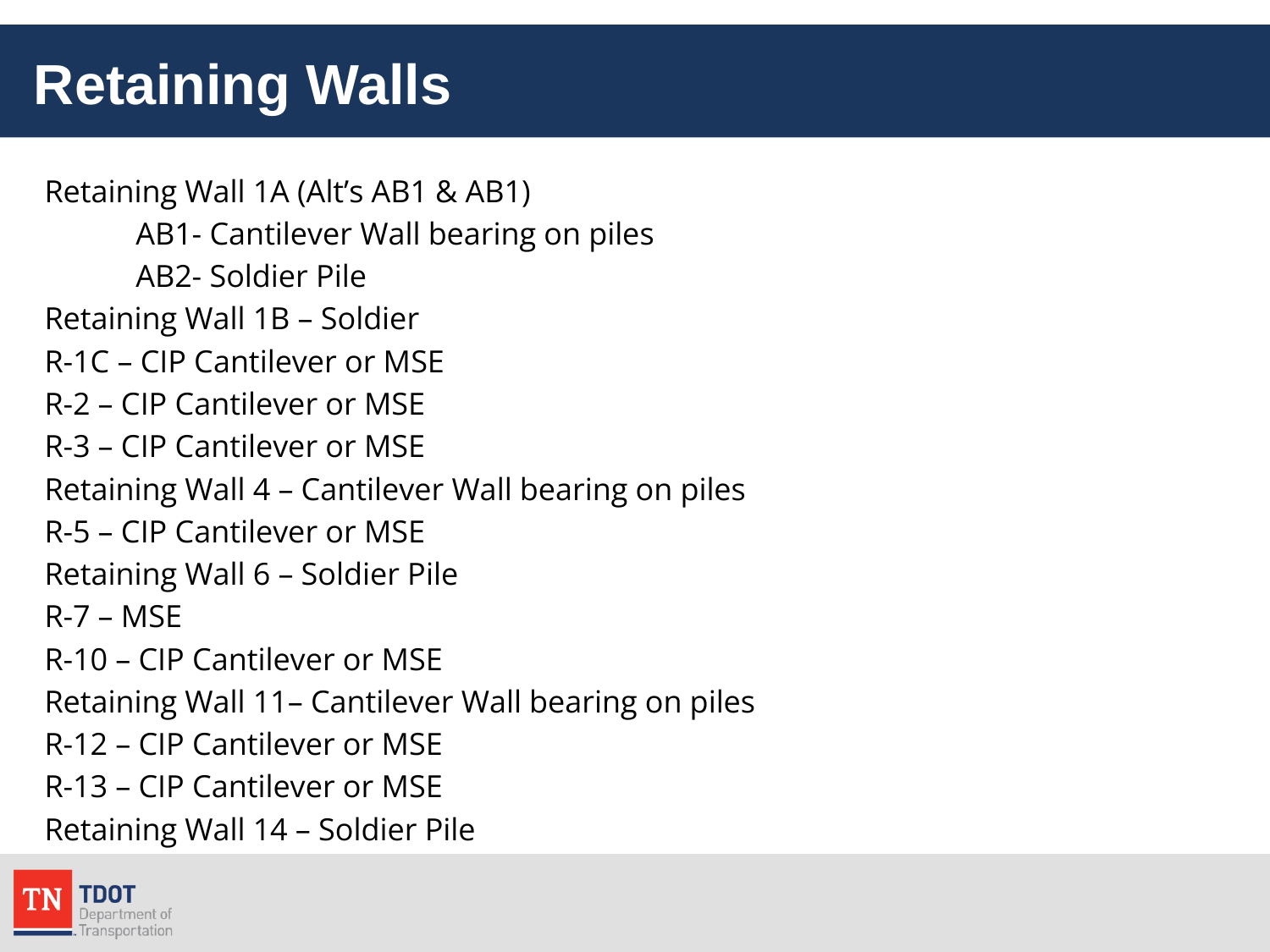

# Retaining Walls
Retaining Wall 1A (Alt’s AB1 & AB1)
	AB1- Cantilever Wall bearing on piles
	AB2- Soldier Pile
Retaining Wall 1B – Soldier
R-1C – CIP Cantilever or MSE
R-2 – CIP Cantilever or MSE
R-3 – CIP Cantilever or MSE
Retaining Wall 4 – Cantilever Wall bearing on piles
R-5 – CIP Cantilever or MSE
Retaining Wall 6 – Soldier Pile
R-7 – MSE
R-10 – CIP Cantilever or MSE
Retaining Wall 11– Cantilever Wall bearing on piles
R-12 – CIP Cantilever or MSE
R-13 – CIP Cantilever or MSE
Retaining Wall 14 – Soldier Pile